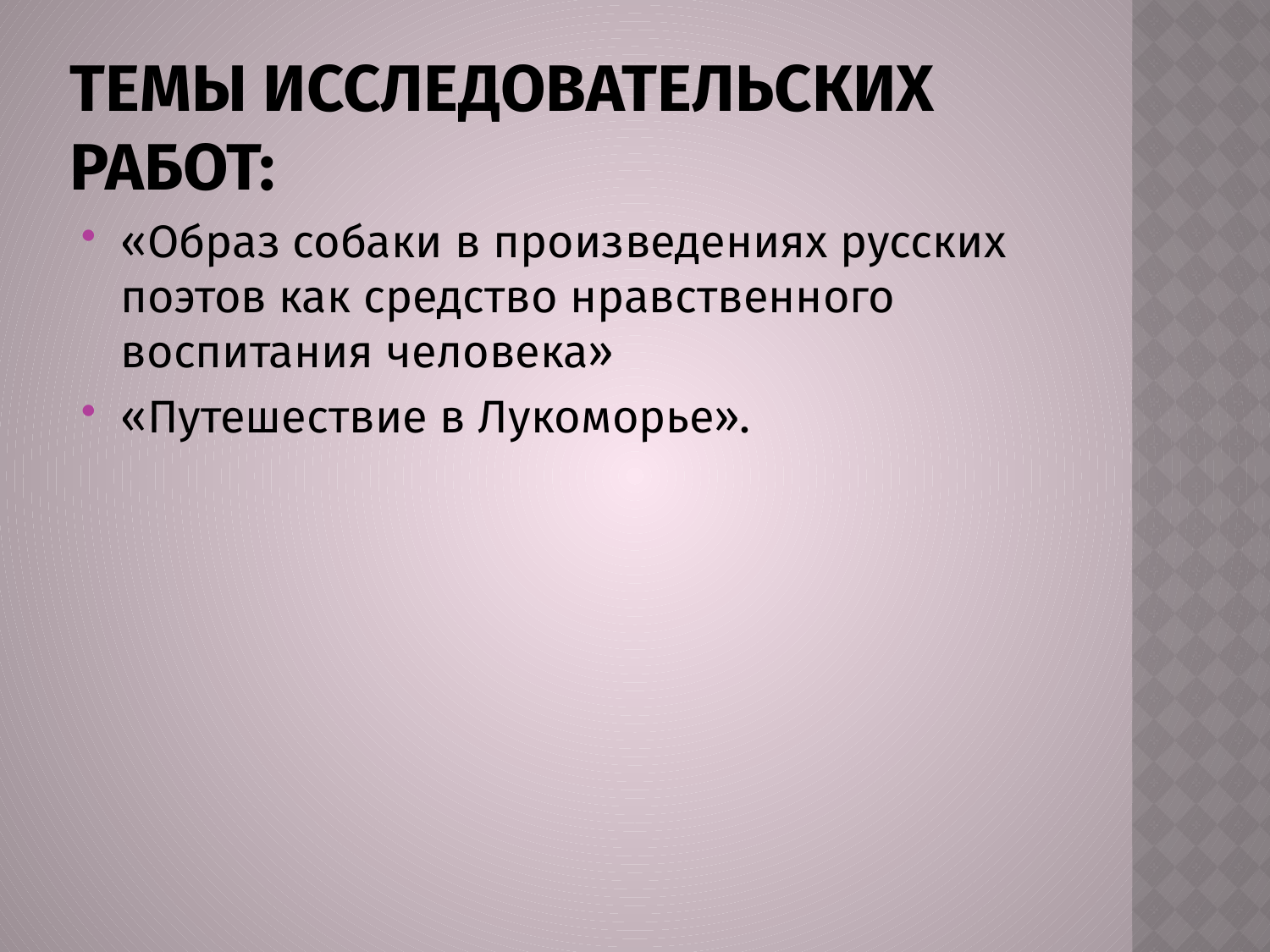

# Темы исследовательских работ:
«Образ собаки в произведениях русских поэтов как средство нравственного воспитания человека»
«Путешествие в Лукоморье».